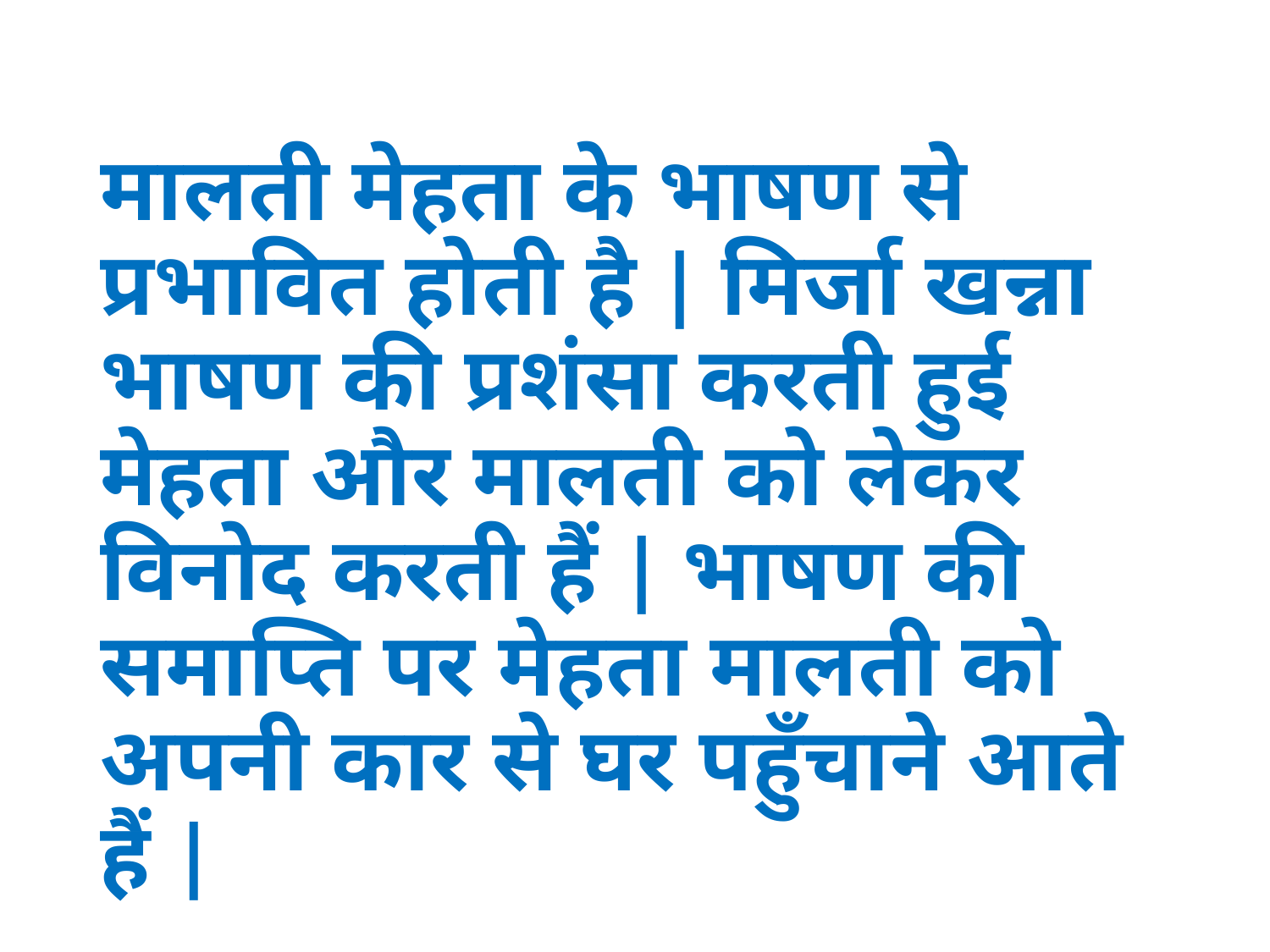

मालती मेहता के भाषण से प्रभावित होती है | मिर्जा खन्ना भाषण की प्रशंसा करती हुई मेहता और मालती को लेकर विनोद करती हैं | भाषण की समाप्ति पर मेहता मालती को अपनी कार से घर पहुँचाने आते हैं |